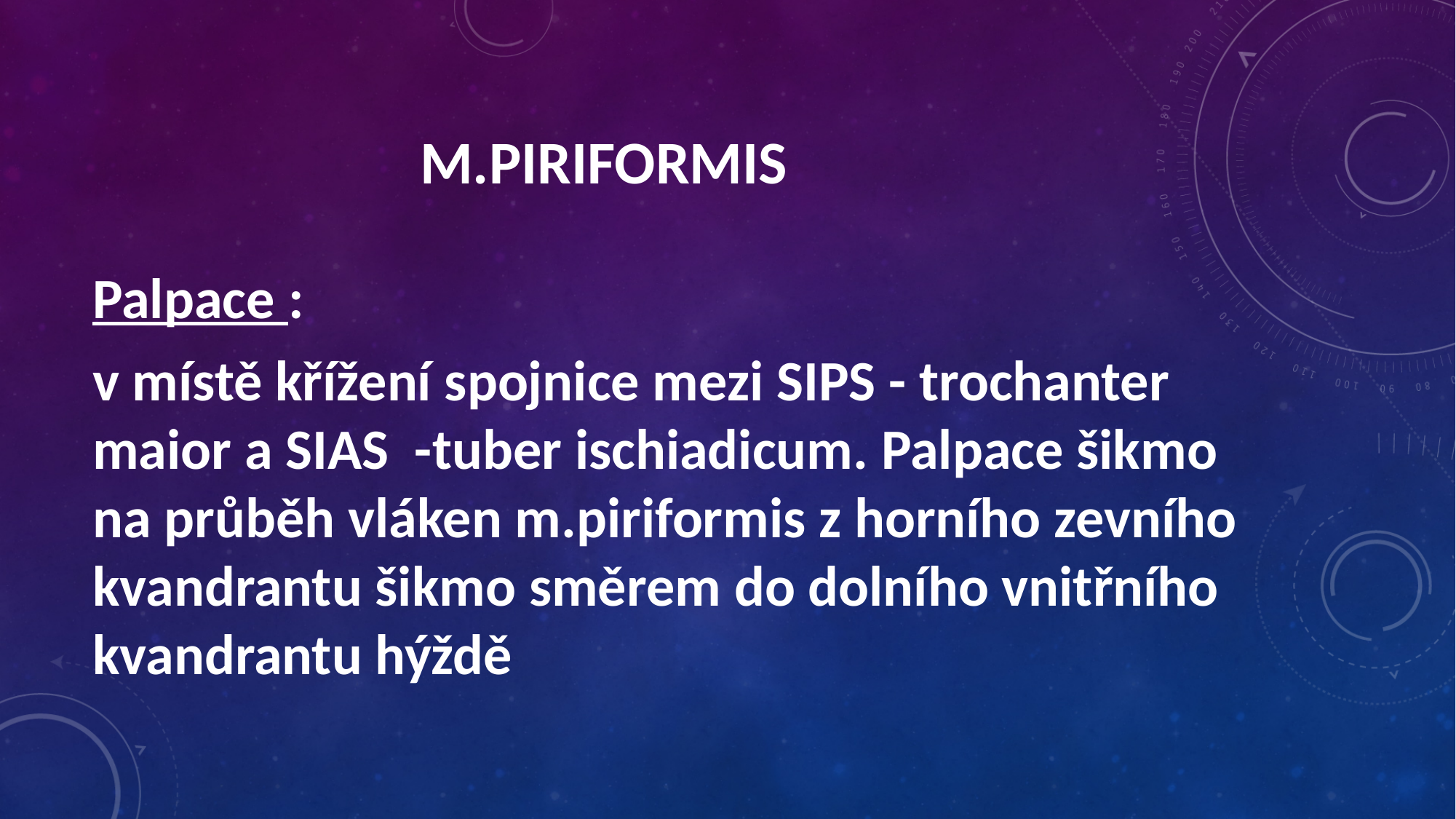

M.piriformis
Palpace :
v místě křížení spojnice mezi SIPS - trochanter maior a SIAS  -tuber ischiadicum. Palpace šikmo na průběh vláken m.piriformis z horního zevního kvandrantu šikmo směrem do dolního vnitřního kvandrantu hýždě